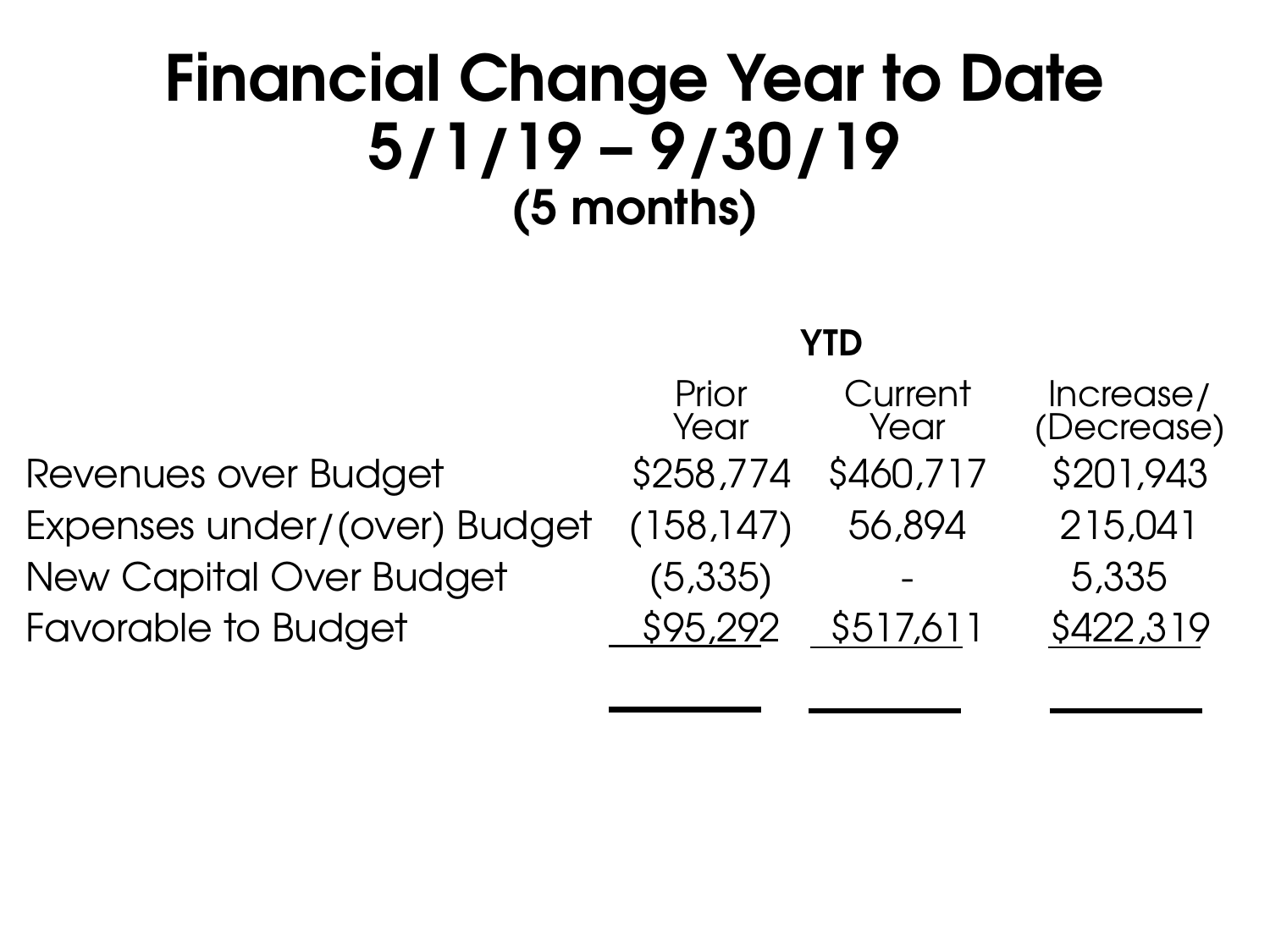

# Financial Change Year to Date 5/1/19 – 9/30/19 (5 months)
|  | YTD |  |  |  |
| --- | --- | --- | --- | --- |
|  | Prior Year | Current Year | Increase/ (Decrease) |  |
| Revenues over Budget | $258,774 | $460,717 | $201,943 |  |
| Expenses under/(over) Budget | (158,147) | 56,894 | 215,041 |  |
| New Capital Over Budget | (5,335) | - | 5,335 |  |
| Favorable to Budget | $95,292 | $517,611 | $422,319 |  |
|  |  |  |  |  |